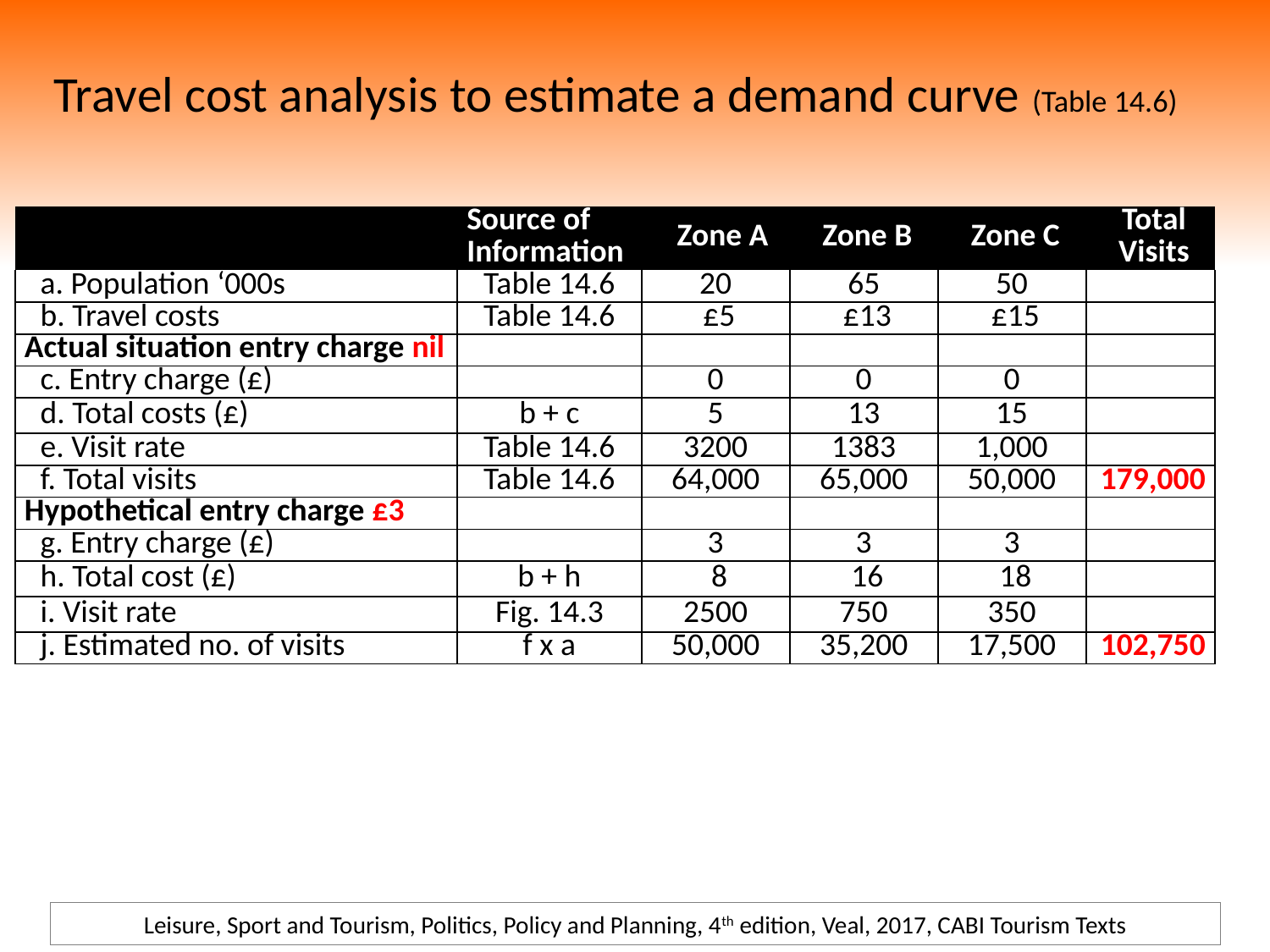

# Travel cost analysis to estimate a demand curve (Table 14.6)
|  | Source of Information | Zone A | Zone B | Zone C | Total Visits |
| --- | --- | --- | --- | --- | --- |
| a. Population ‘000s | Table 14.6 | 20 | 65 | 50 |  |
| b. Travel costs | Table 14.6 | £5 | £13 | £15 |  |
| Actual situation entry charge nil |  |  |  |  |  |
| c. Entry charge (£) |  | 0 | 0 | 0 |  |
| d. Total costs (£) | b + c | 5 | 13 | 15 |  |
| e. Visit rate | Table 14.6 | 3200 | 1383 | 1,000 |  |
| f. Total visits | Table 14.6 | 64,000 | 65,000 | 50,000 | 179,000 |
| Hypothetical entry charge £3 |  |  |  |  |  |
| g. Entry charge (£) |  | 3 | 3 | 3 |  |
| h. Total cost (£) | b + h | 8 | 16 | 18 |  |
| i. Visit rate | Fig. 14.3 | 2500 | 750 | 350 |  |
| j. Estimated no. of visits | f x a | 50,000 | 35,200 | 17,500 | 102,750 |
Leisure, Sport and Tourism, Politics, Policy and Planning, 4th edition, Veal, 2017, CABI Tourism Texts